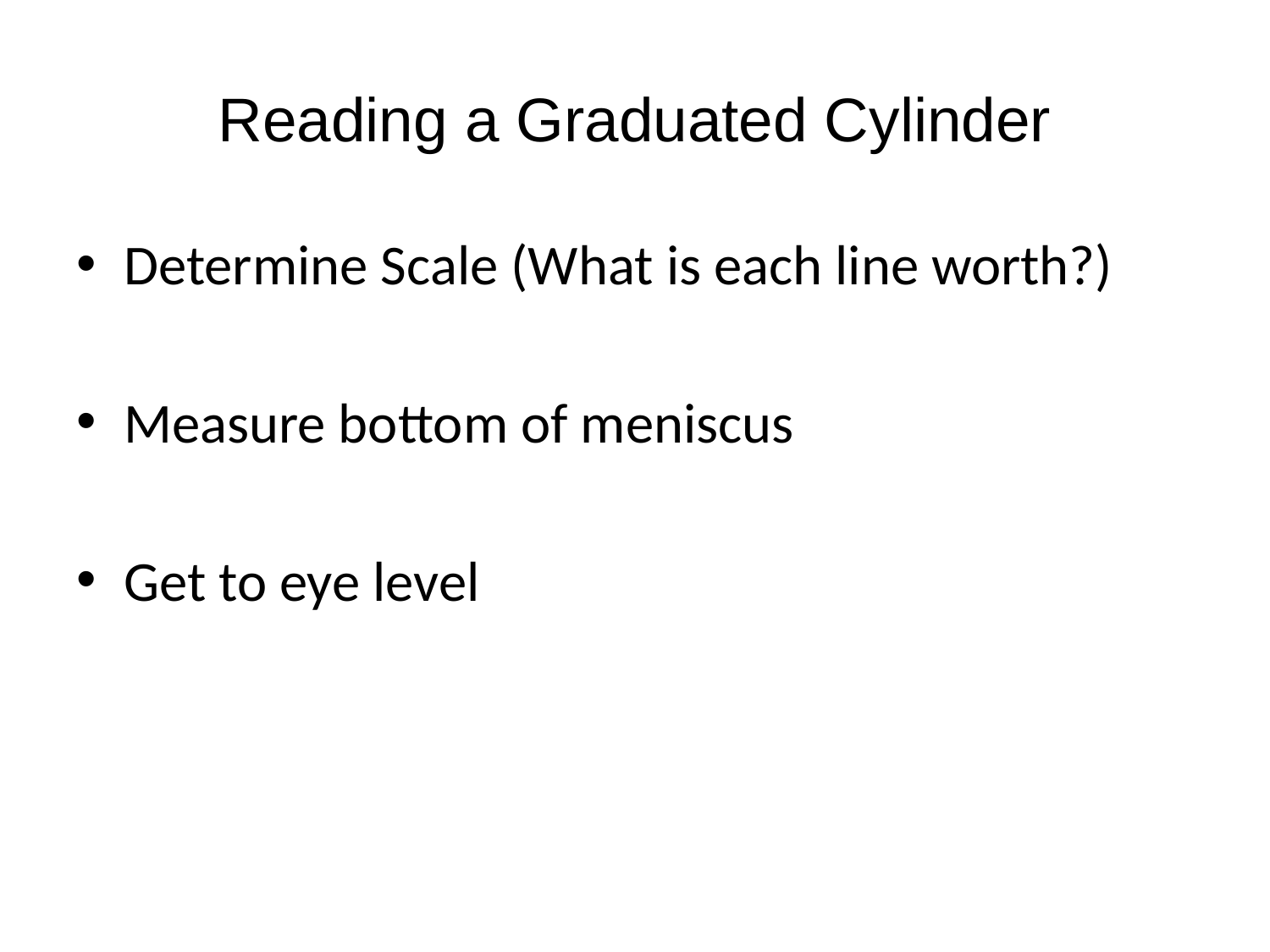

# Reading a Graduated Cylinder
Determine Scale (What is each line worth?)

Measure bottom of meniscus

Get to eye level